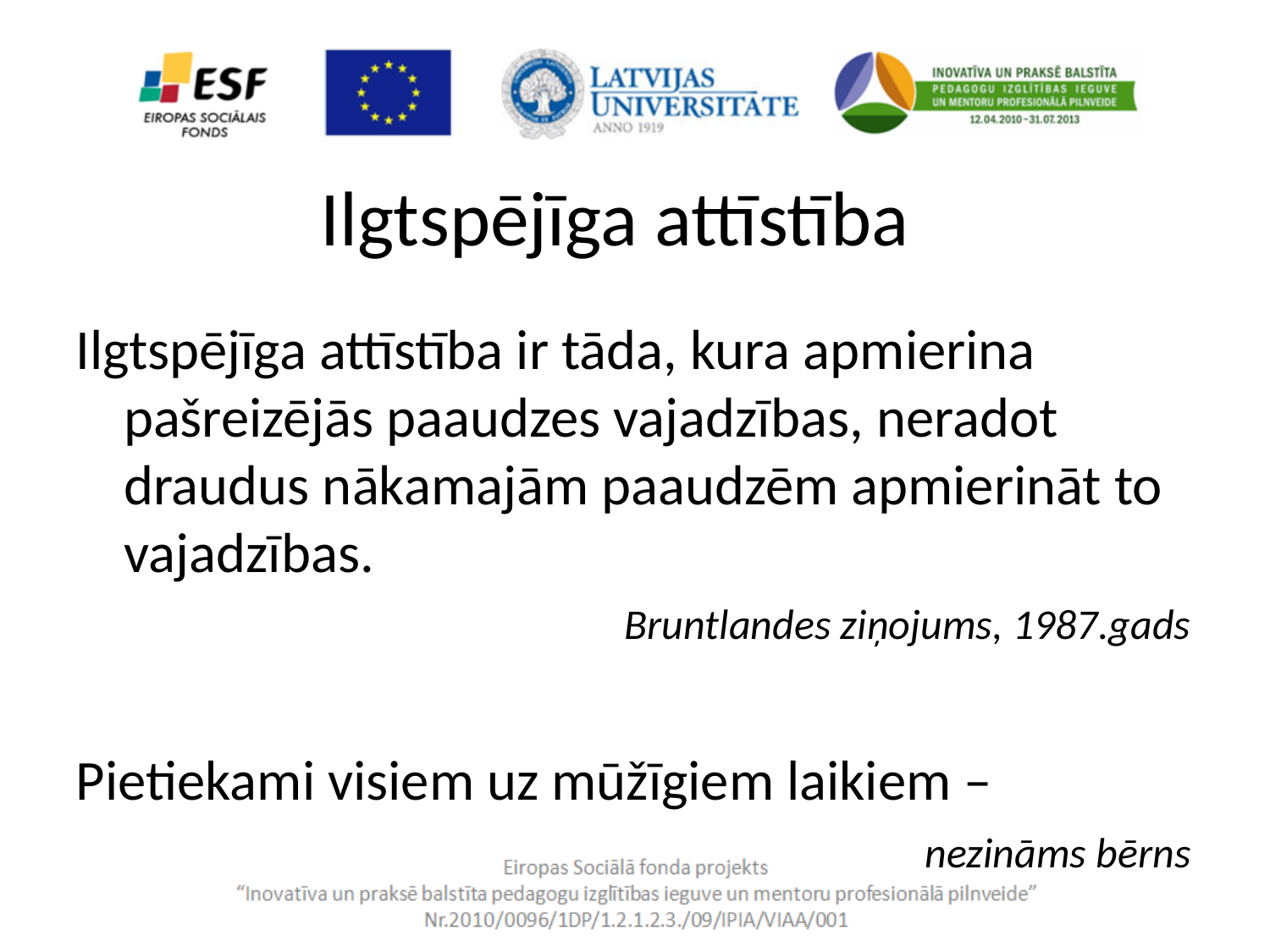

# Ilgtspējīga attīstība
Ilgtspējīga attīstība ir tāda, kura apmierina pašreizējās paaudzes vajadzības, neradot draudus nākamajām paaudzēm apmierināt to vajadzības.
Bruntlandes ziņojums, 1987.gads

Pietiekami visiem uz mūžīgiem laikiem –
nezināms bērns